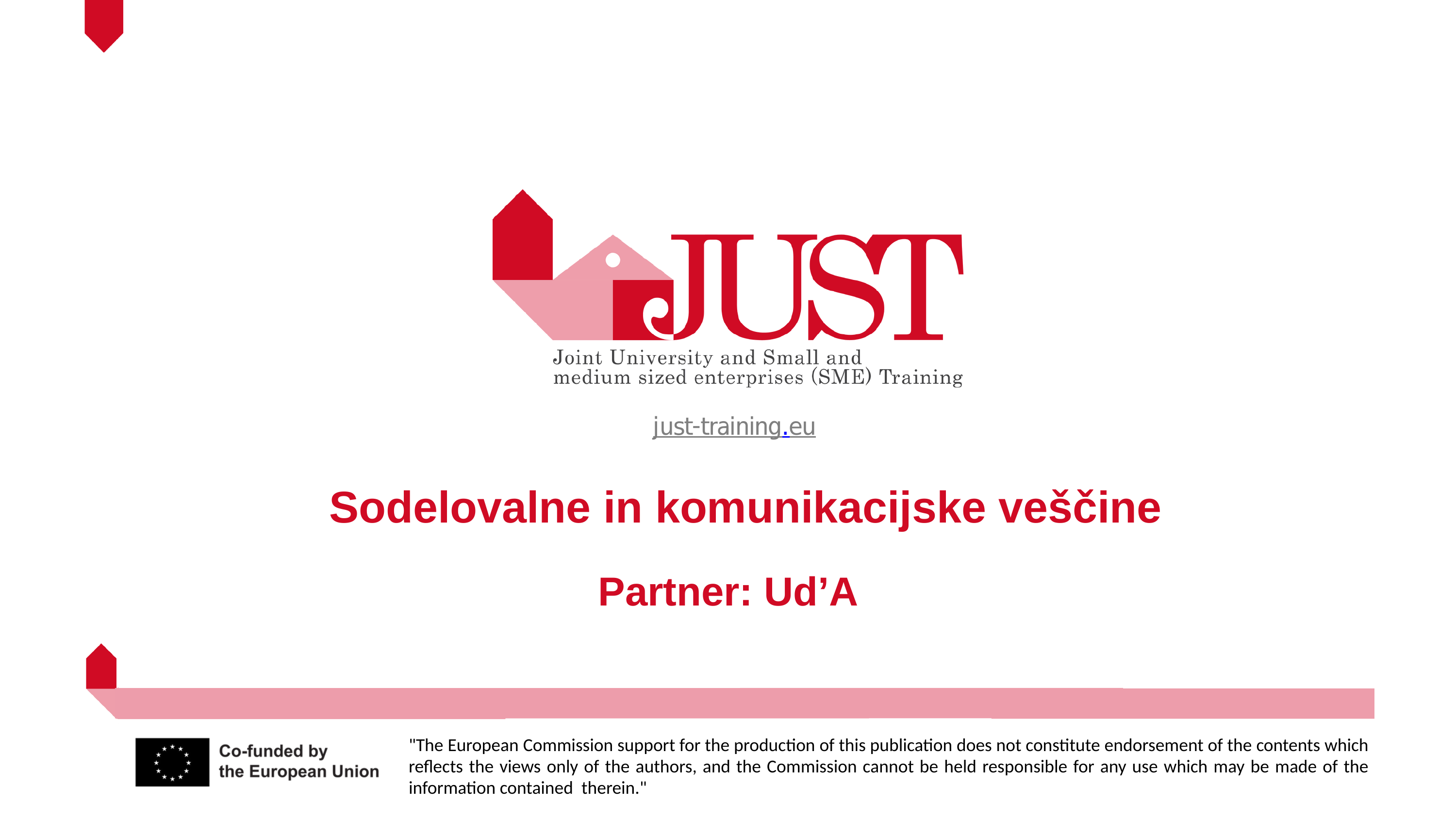

just-training.eu
Sodelovalne in komunikacijske veščine
Partner: Ud’A